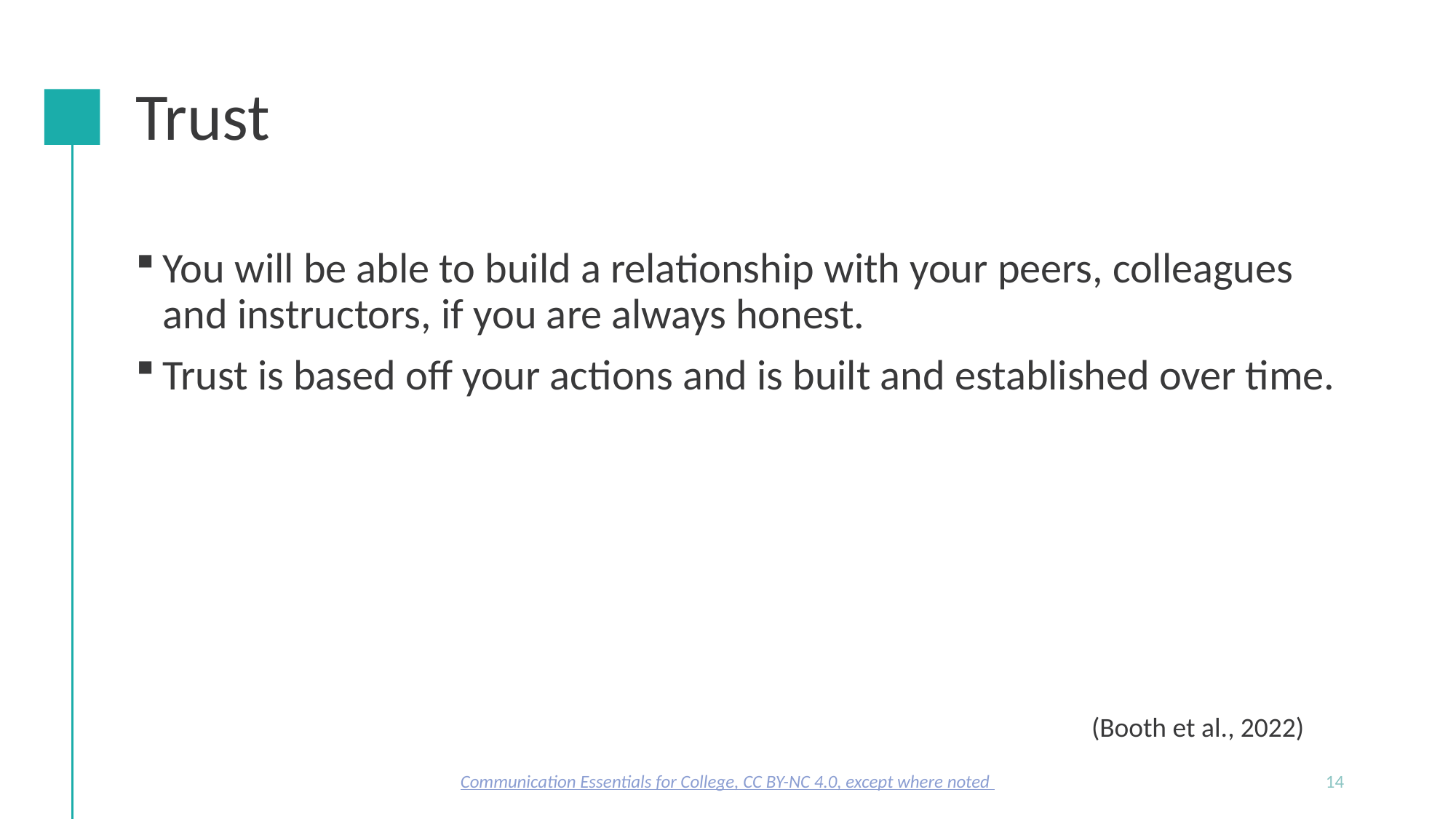

# Trust
You will be able to build a relationship with your peers, colleagues and instructors, if you are always honest.
Trust is based off your actions and is built and established over time.
(Booth et al., 2022)
Communication Essentials for College, CC BY-NC 4.0, except where noted
14